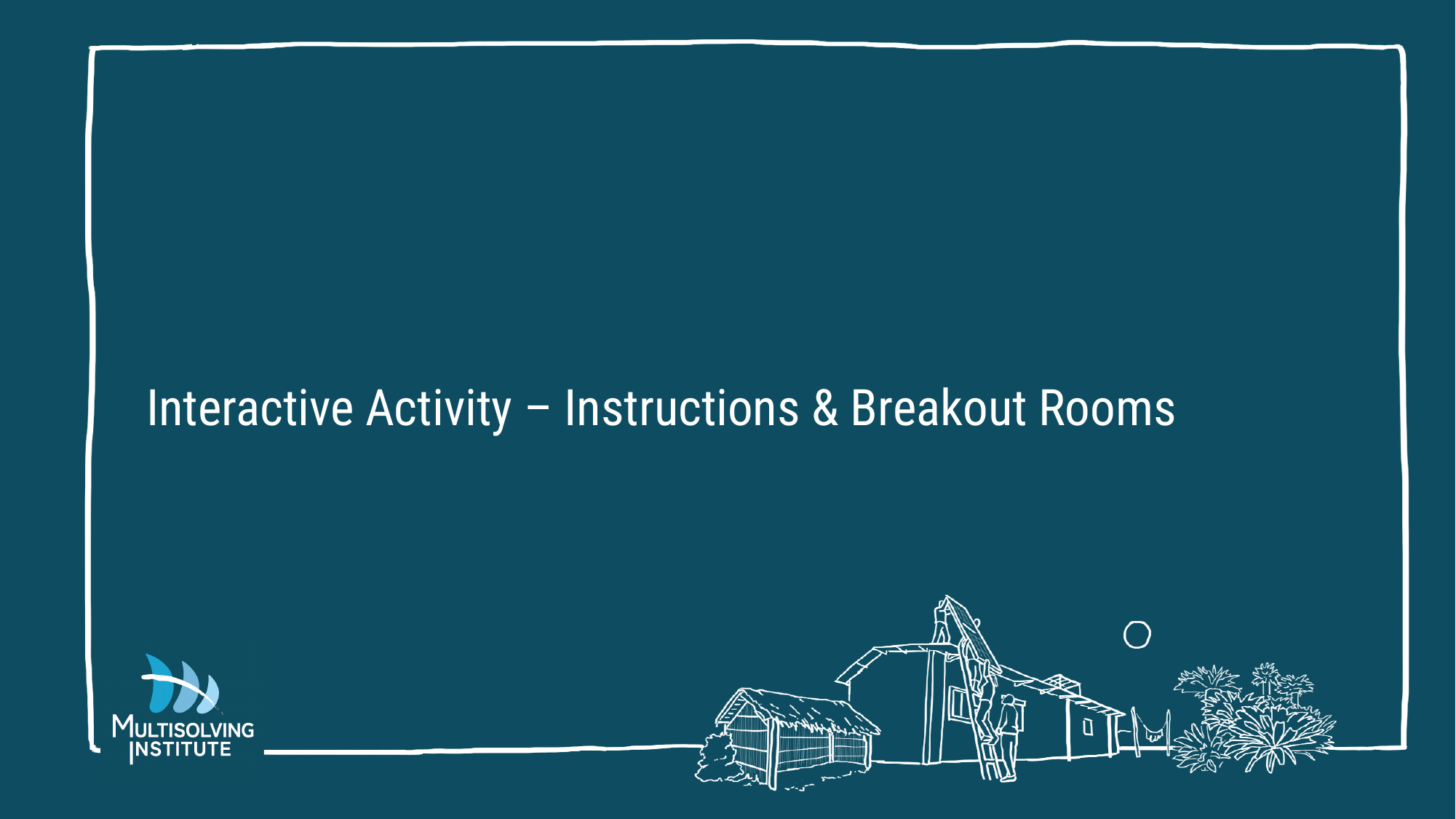

# Interactive Activity – Instructions & Breakout Rooms